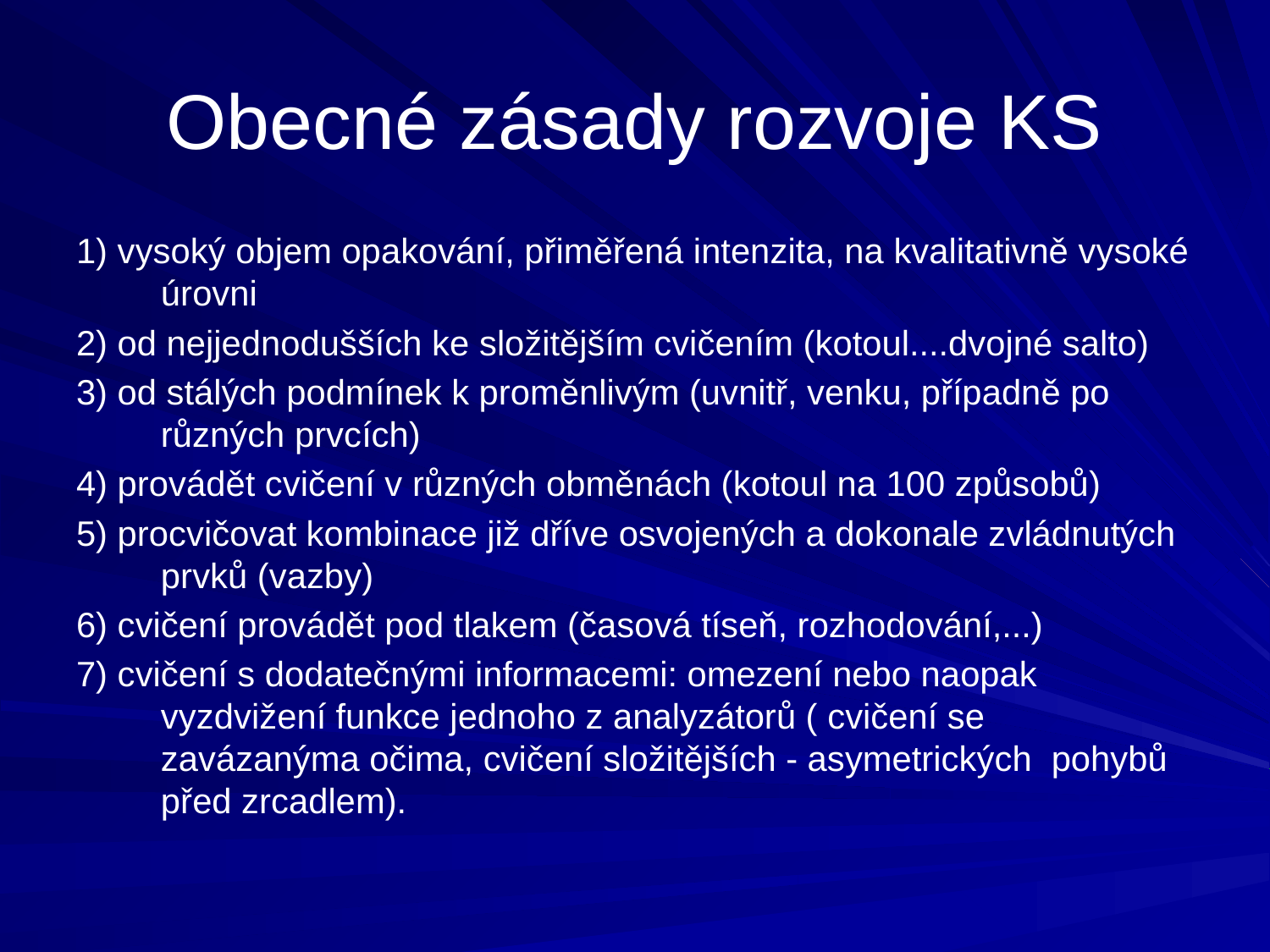

# Obecné zásady rozvoje KS
1) vysoký objem opakování, přiměřená intenzita, na kvalitativně vysoké úrovni
2) od nejjednodušších ke složitějším cvičením (kotoul....dvojné salto)
3) od stálých podmínek k proměnlivým (uvnitř, venku, případně po různých prvcích)
4) provádět cvičení v různých obměnách (kotoul na 100 způsobů)
5) procvičovat kombinace již dříve osvojených a dokonale zvládnutých prvků (vazby)
6) cvičení provádět pod tlakem (časová tíseň, rozhodování,...)
7) cvičení s dodatečnými informacemi: omezení nebo naopak vyzdvižení funkce jednoho z analyzátorů ( cvičení se zavázanýma očima, cvičení složitějších - asymetrických  pohybů před zrcadlem).